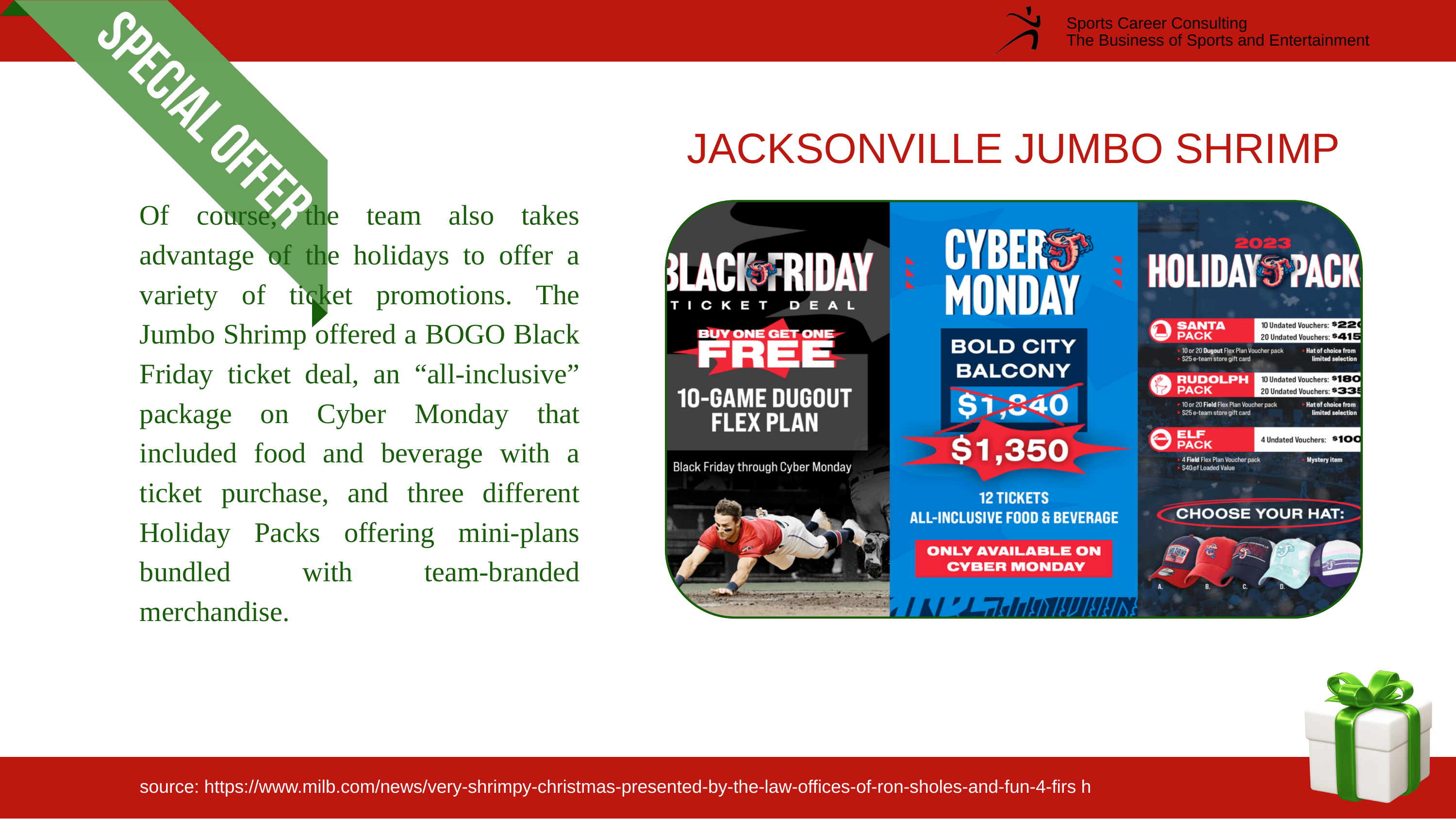

Sports Career Consulting
The Business of Sports and Entertainment
JACKSONVILLE JUMBO SHRIMP
Of course, the team also takes advantage of the holidays to offer a variety of ticket promotions. The Jumbo Shrimp offered a BOGO Black Friday ticket deal, an “all-inclusive” package on Cyber Monday that included food and beverage with a ticket purchase, and three different Holiday Packs offering mini-plans bundled with team-branded merchandise.

source: https://www.milb.com/news/very-shrimpy-christmas-presented-by-the-law-offices-of-ron-sholes-and-fun-4-firs h